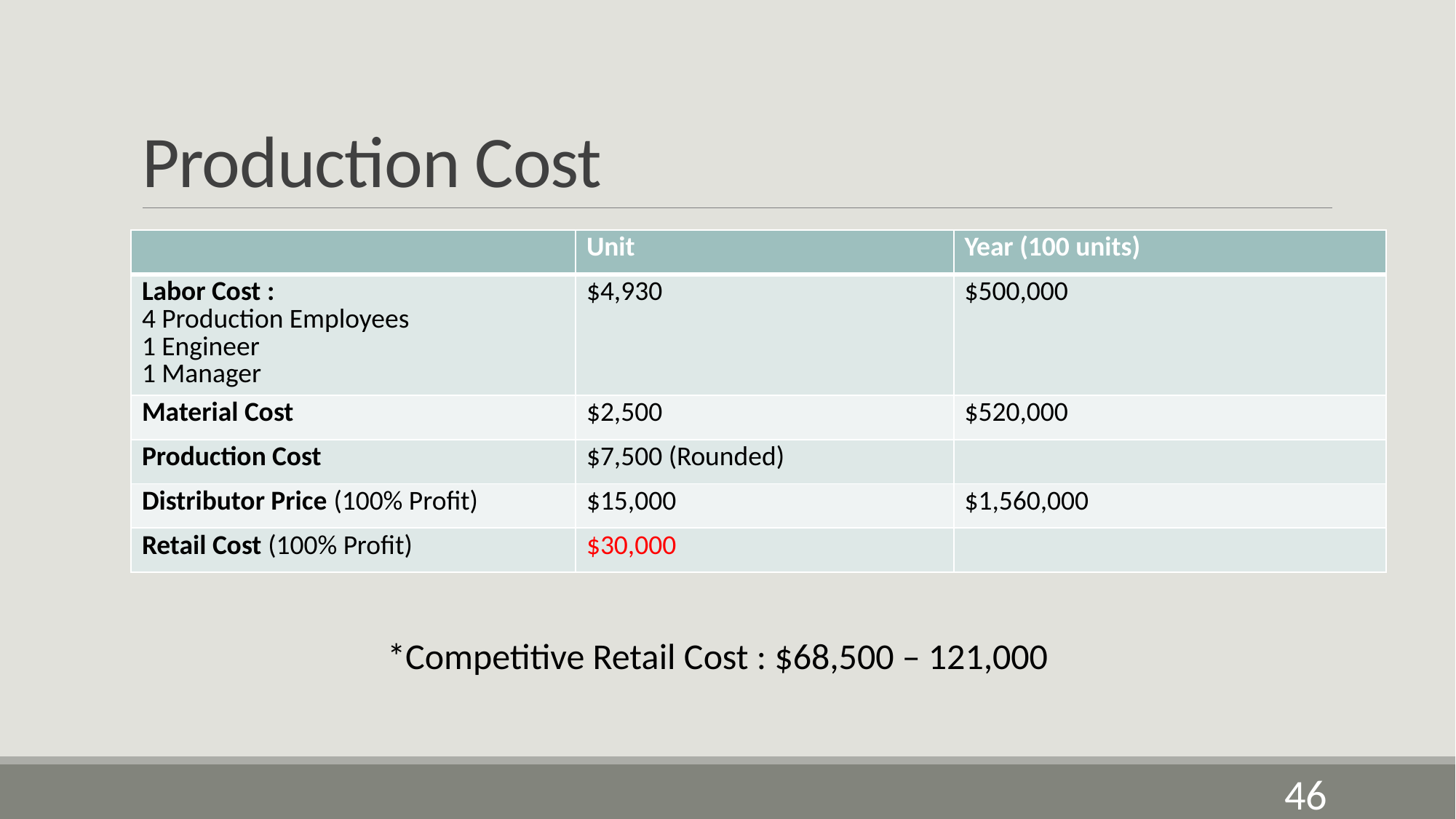

# Production Cost
|  | Unit | Year (100 units) |
| --- | --- | --- |
| Labor Cost : 4 Production Employees 1 Engineer 1 Manager | $4,930 | $500,000 |
| Material Cost | $2,500 | $520,000 |
| Production Cost | $7,500 (Rounded) |  |
| Distributor Price (100% Profit) | $15,000 | $1,560,000 |
| Retail Cost (100% Profit) | $30,000 |  |
*Competitive Retail Cost : $68,500 – 121,000
46